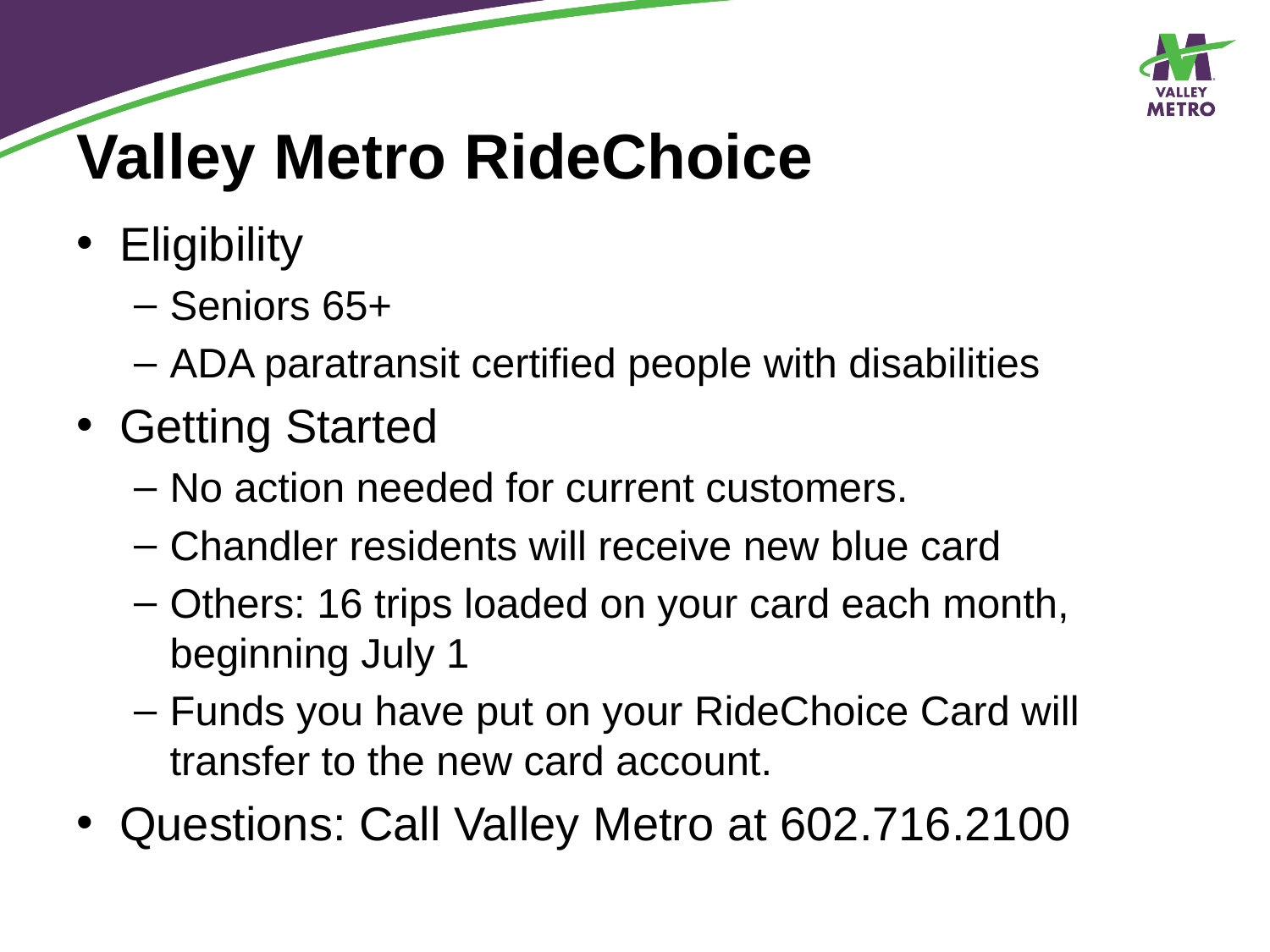

# Valley Metro RideChoice
Eligibility
Seniors 65+
ADA paratransit certified people with disabilities
Getting Started
No action needed for current customers.
Chandler residents will receive new blue card
Others: 16 trips loaded on your card each month, beginning July 1
Funds you have put on your RideChoice Card will transfer to the new card account.
Questions: Call Valley Metro at 602.716.2100